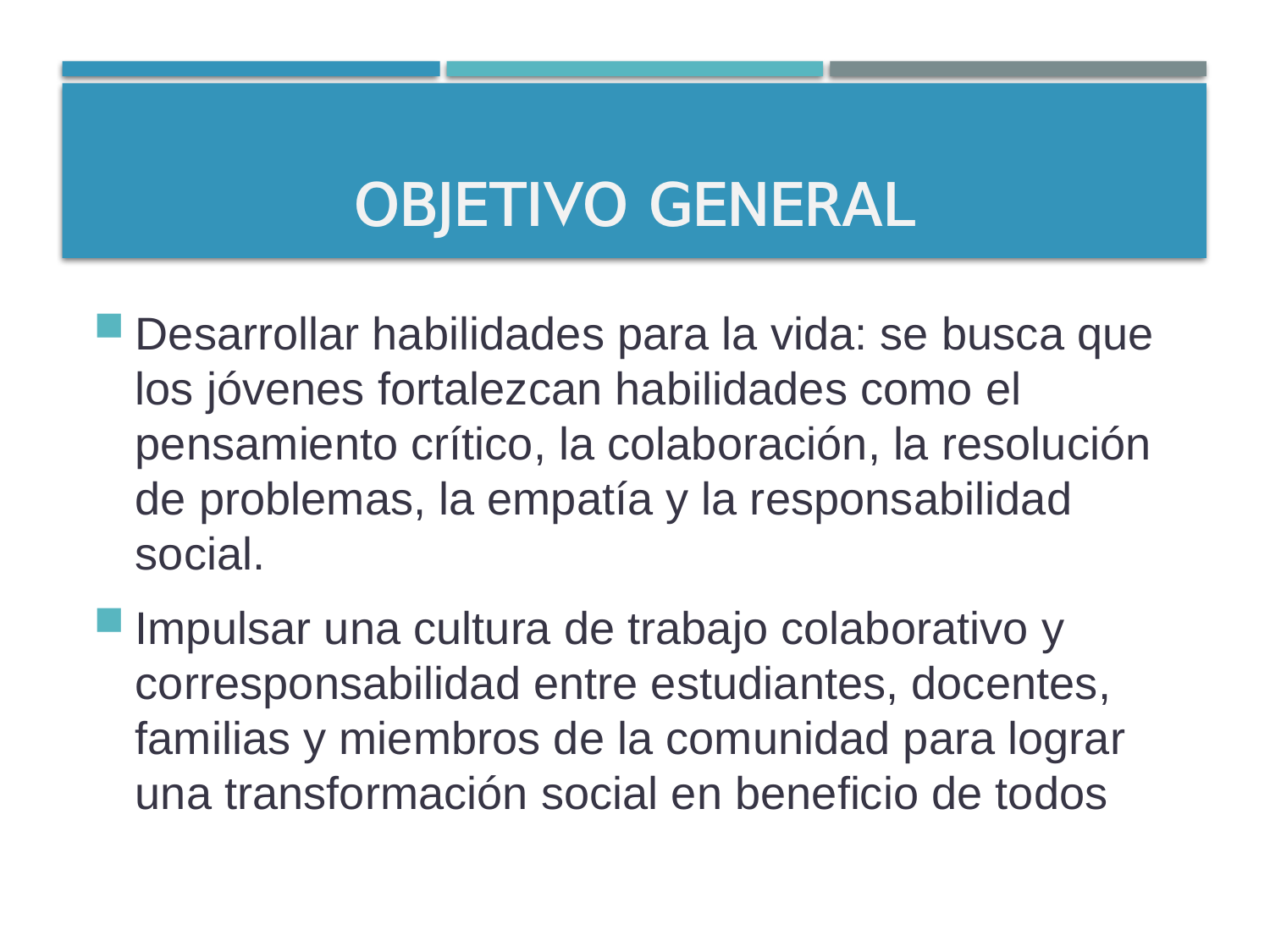

# Objetivo General
Desarrollar habilidades para la vida: se busca que los jóvenes fortalezcan habilidades como el pensamiento crítico, la colaboración, la resolución de problemas, la empatía y la responsabilidad social.
Impulsar una cultura de trabajo colaborativo y corresponsabilidad entre estudiantes, docentes, familias y miembros de la comunidad para lograr una transformación social en beneficio de todos